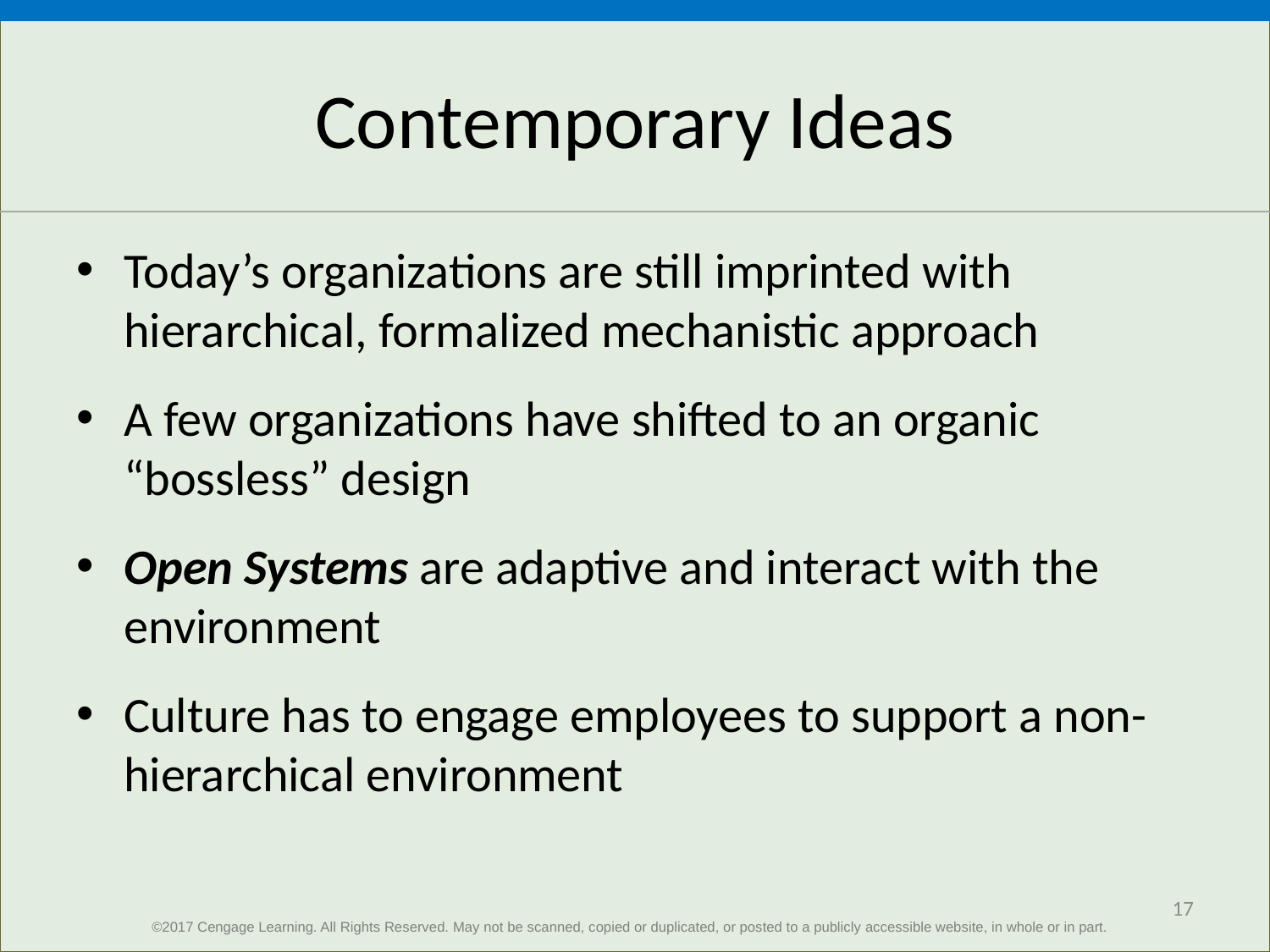

# Contemporary Ideas
Today’s organizations are still imprinted with hierarchical, formalized mechanistic approach
A few organizations have shifted to an organic  “bossless” design
Open Systems are adaptive and interact with the environment
Culture has to engage employees to support a non-hierarchical environment
17
©2017 Cengage Learning. All Rights Reserved. May not be scanned, copied or duplicated, or posted to a publicly accessible website, in whole or in part.